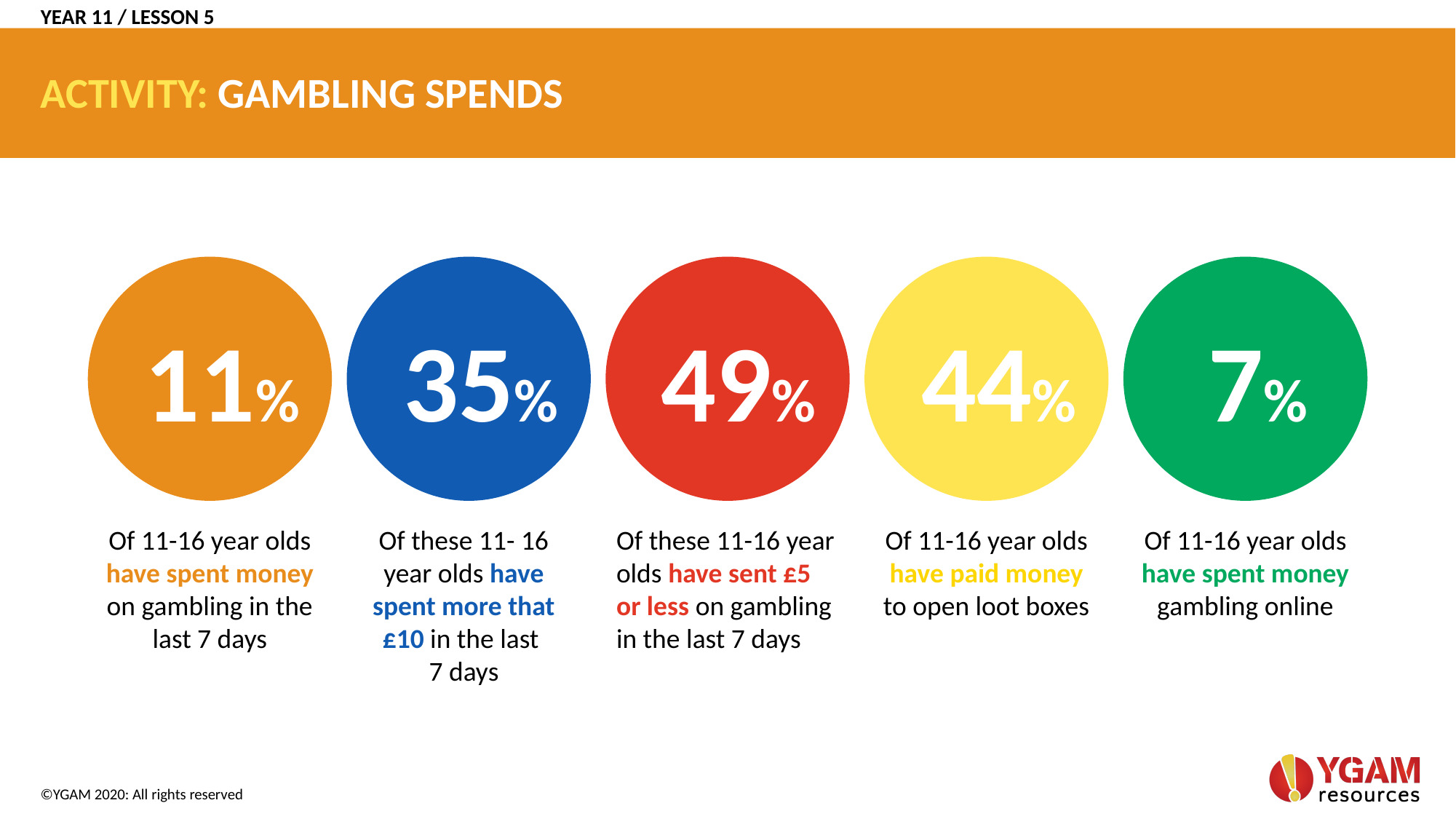

YEAR 11 / LESSON 5
# ACTIVITY: GAMBLING SPENDS

 11%
 35%
 49%
 44%
 7%
Of 11-16 year olds have spent money on gambling in the last 7 days
Of these 11- 16 year olds have spent more that £10 in the last
7 days
Of these 11-16 year olds have sent £5 or less on gambling in the last 7 days
Of 11-16 year olds have paid money to open loot boxes
Of 11-16 year olds have spent money gambling online